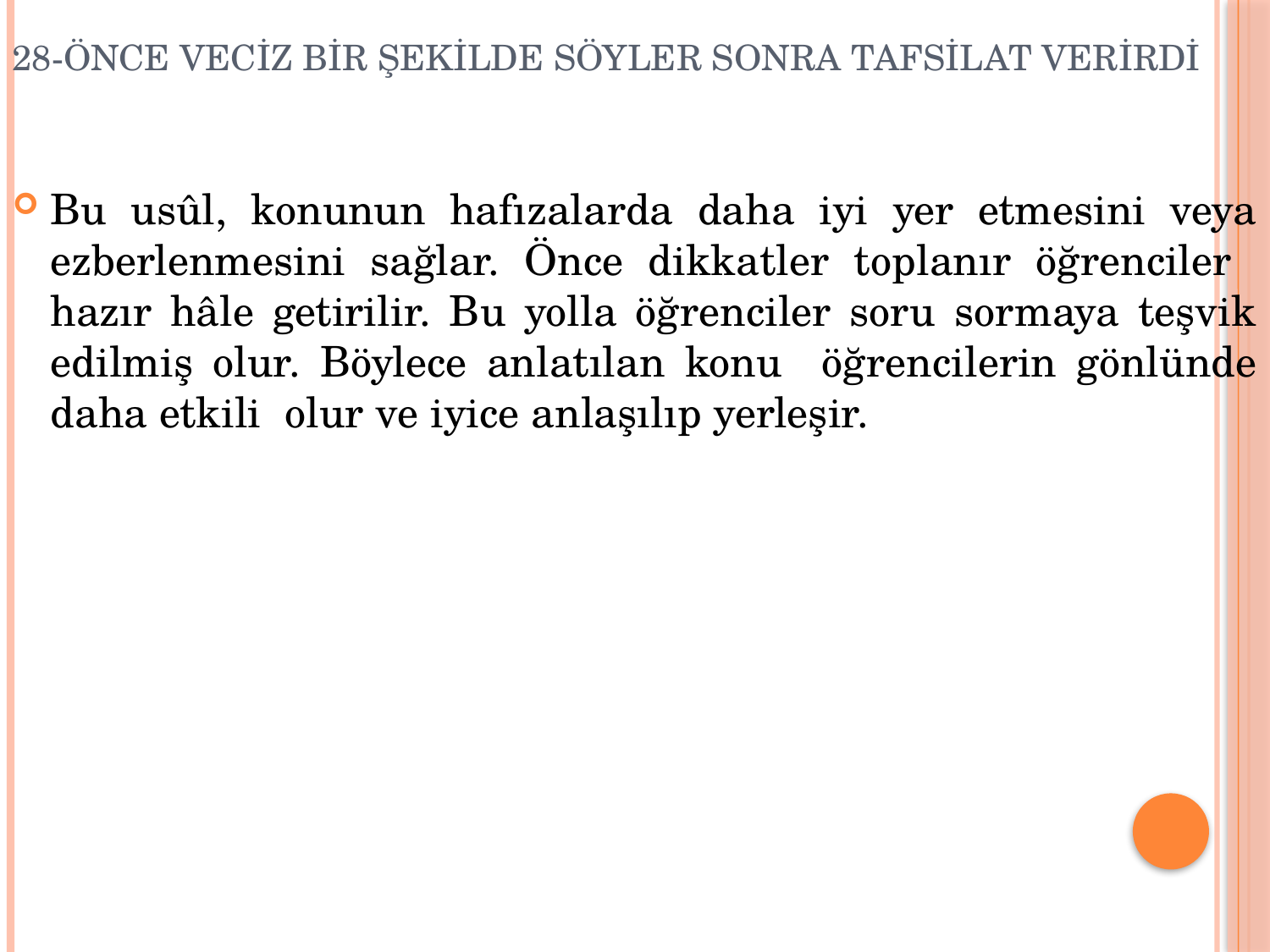

# 28-ÖNCE VECİZ BİR ŞEKİLDE SÖYLER SONRA TAFSİLAT VERİRDİ
Bu usûl, konunun hafızalarda daha iyi yer etmesini veya ezberlenmesini sağlar. Önce dikkatler toplanır öğrenciler  hazır hâle getirilir. Bu yolla öğrenciler soru sormaya teşvik edilmiş olur. Böylece anlatılan konu  öğrencilerin gönlünde daha etkili  olur ve iyice anlaşılıp yerleşir.